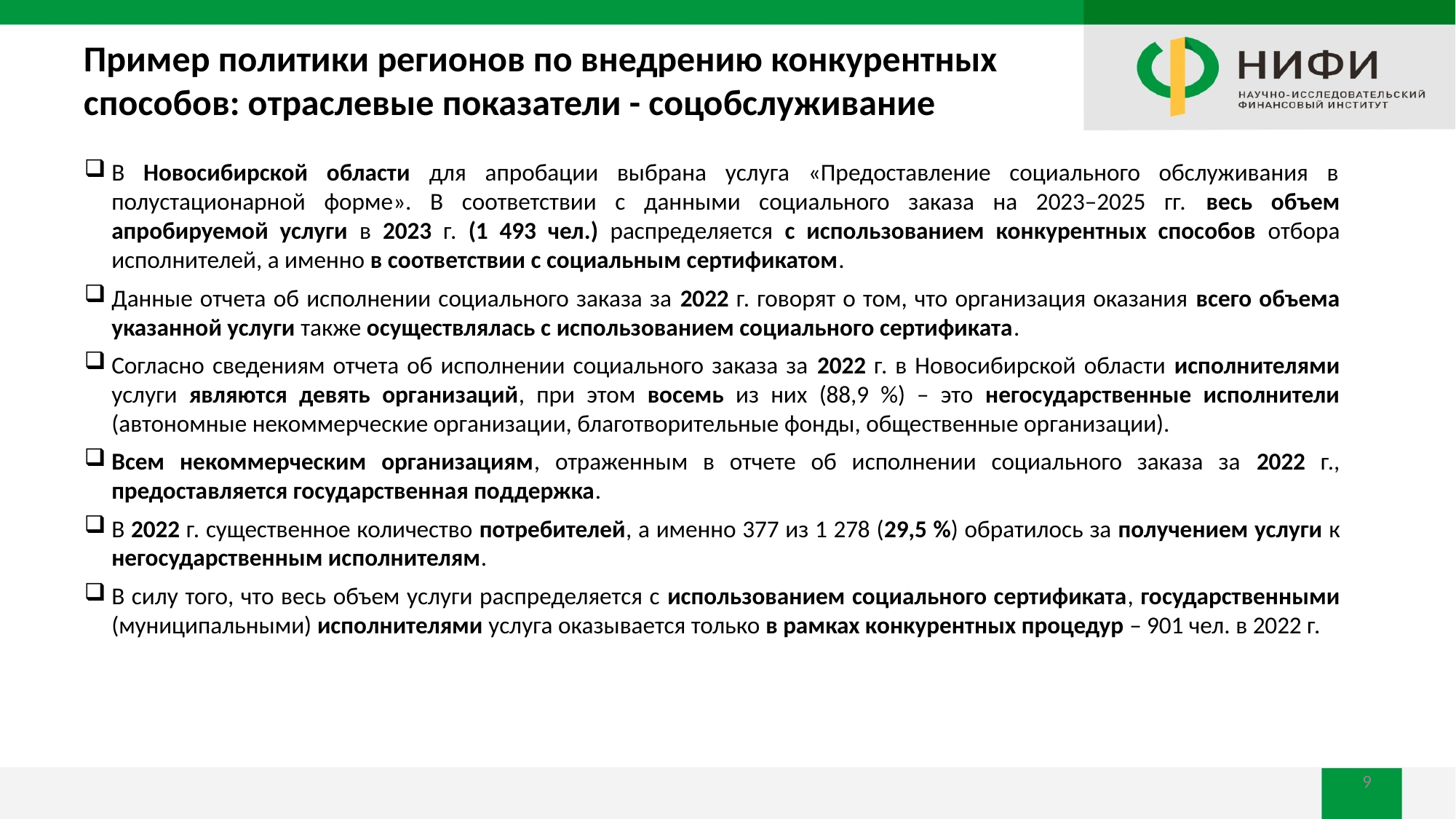

# Пример политики регионов по внедрению конкурентных способов: отраслевые показатели - соцобслуживание
В Новосибирской области для апробации выбрана услуга «Предоставление социального обслуживания в полустационарной форме». В соответствии с данными социального заказа на 2023–2025 гг. весь объем апробируемой услуги в 2023 г. (1 493 чел.) распределяется с использованием конкурентных способов отбора исполнителей, а именно в соответствии с социальным сертификатом.
Данные отчета об исполнении социального заказа за 2022 г. говорят о том, что организация оказания всего объема указанной услуги также осуществлялась с использованием социального сертификата.
Согласно сведениям отчета об исполнении социального заказа за 2022 г. в Новосибирской области исполнителями услуги являются девять организаций, при этом восемь из них (88,9 %) – это негосударственные исполнители (автономные некоммерческие организации, благотворительные фонды, общественные организации).
Всем некоммерческим организациям, отраженным в отчете об исполнении социального заказа за 2022 г., предоставляется государственная поддержка.
В 2022 г. существенное количество потребителей, а именно 377 из 1 278 (29,5 %) обратилось за получением услуги к негосударственным исполнителям.
В силу того, что весь объем услуги распределяется с использованием социального сертификата, государственными (муниципальными) исполнителями услуга оказывается только в рамках конкурентных процедур – 901 чел. в 2022 г.

9